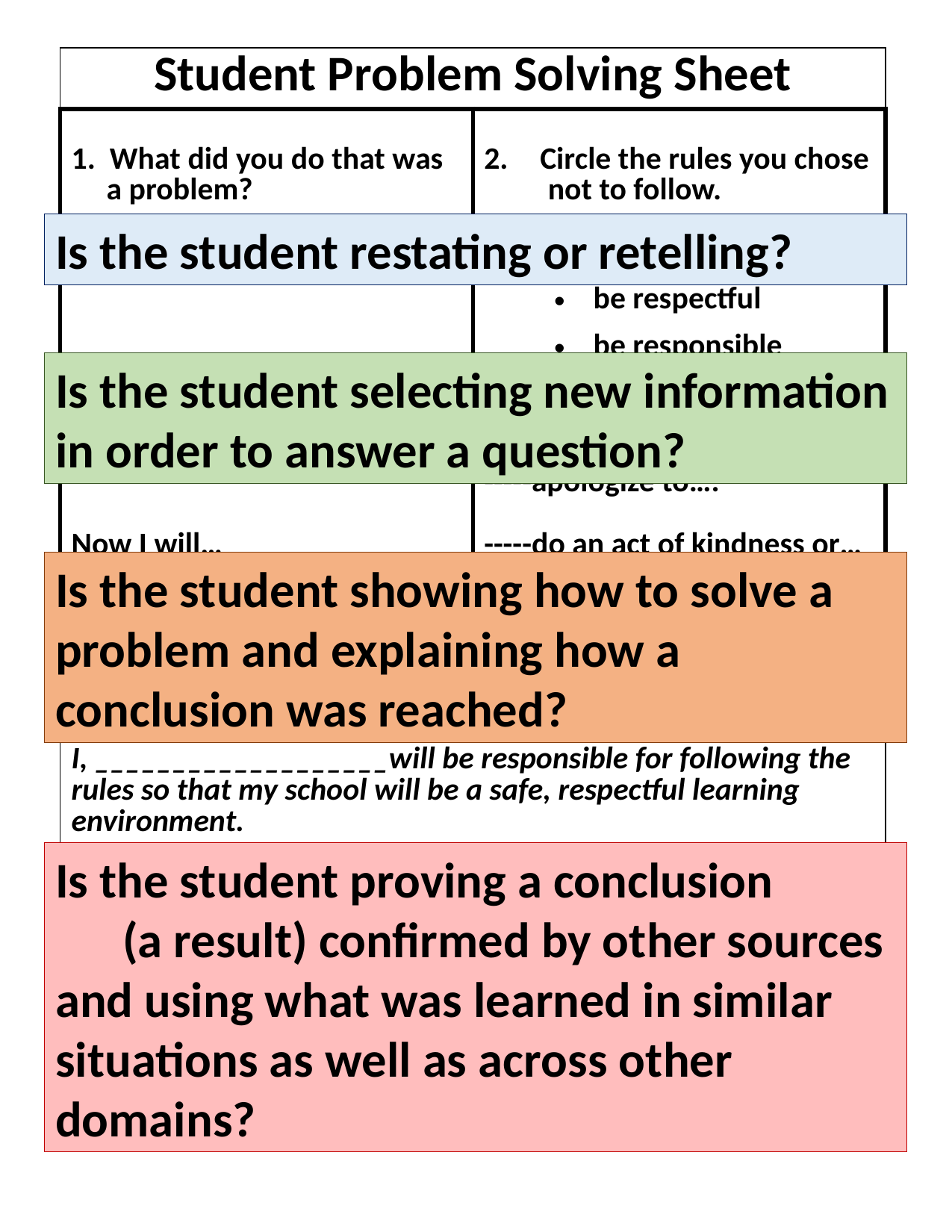

| Student Problem Solving Sheet |  |  |
| --- | --- | --- |
| 1. What did you do that was a problem? | Circle the rules you chose not to follow. be safe and healthy be respectful be responsible |  |
| Create a plan for a better choice next time. Now I will… | Repair Plan -----apologize to…. -----do an act of kindness or… ------------------(own idea) |  |
|  |  |  |
|  |  |  |
|  |  |  |
| \_\_\_\_I have shared my plan with a staff member. |  |  |
| I, \_\_\_\_\_\_\_\_\_\_\_\_\_\_\_\_\_\_\_will be responsible for following the rules so that my school will be a safe, respectful learning environment. |  |  |
| Parent signature:\_\_\_\_\_\_\_\_\_\_\_\_\_\_\_\_\_\_\_\_ |  | Date\_\_\_\_\_\_\_\_\_\_\_ |
Is the student restating or retelling?
Is the student selecting new information in order to answer a question?
Is the student showing how to solve a problem and explaining how a conclusion was reached?
Is the student proving a conclusion                 (a result) confirmed by other sources and using what was learned in similar situations as well as across other domains?